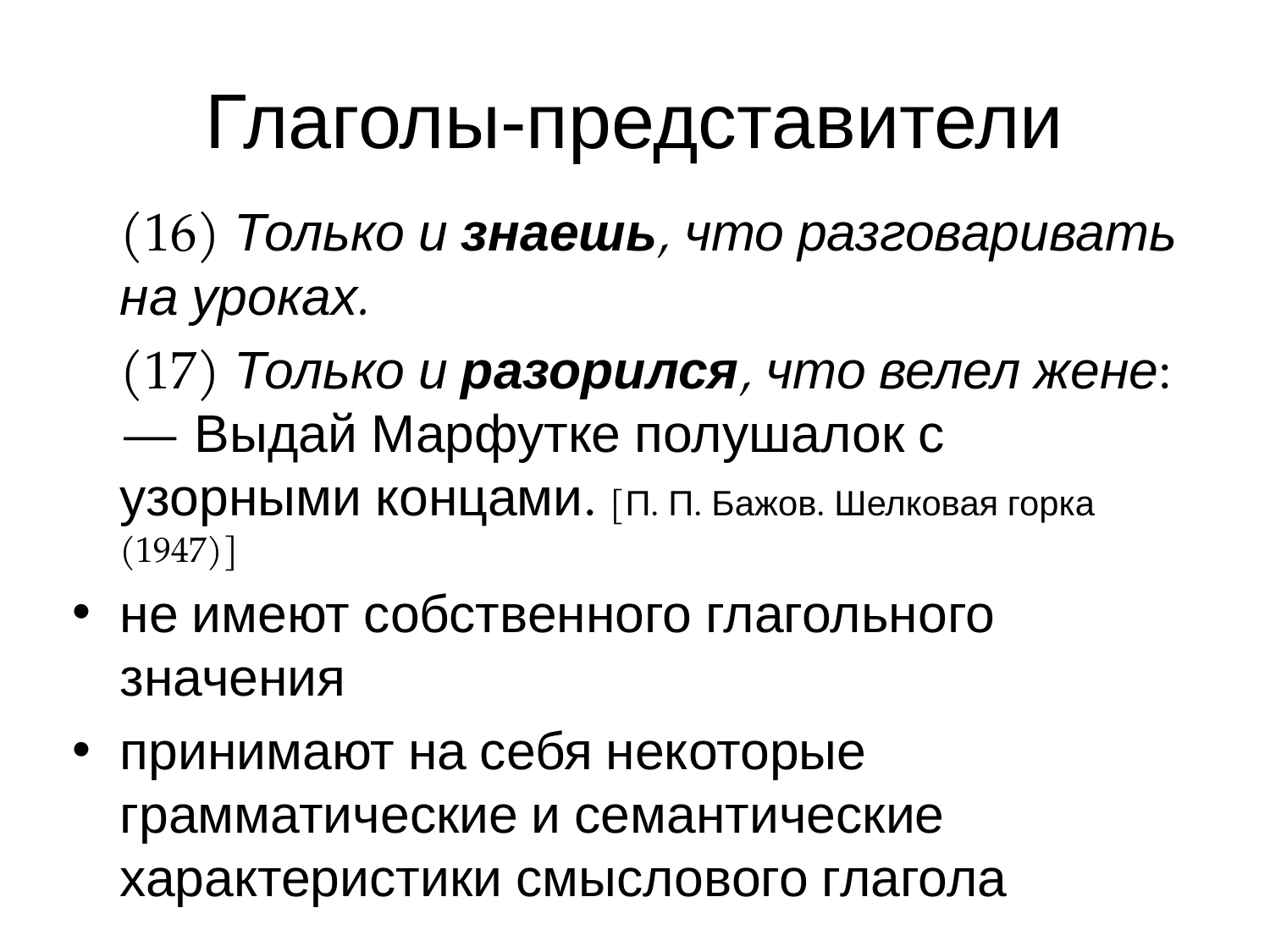

# Глаголы-представители
	(16) Только и знаешь, что разговаривать на уроках.
	(17) Только и разорился, что велел жене: ― Выдай Марфутке полушалок с узорными концами. [П. П. Бажов. Шелковая горка (1947)]
не имеют собственного глагольного значения
принимают на себя некоторые грамматические и семантические характеристики смыслового глагола